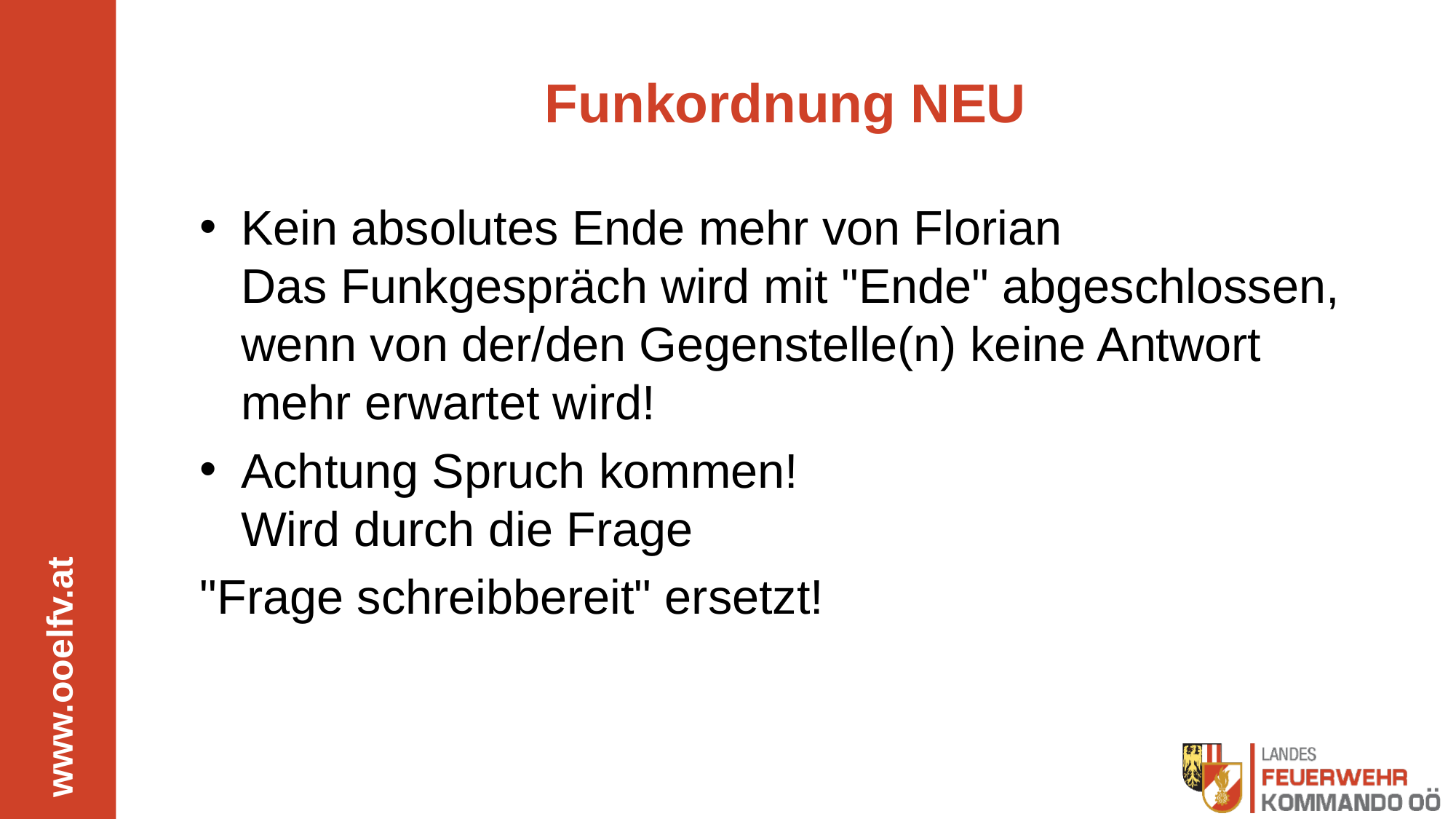

# Funkordnung NEU
Kein absolutes Ende mehr von Florian
Das Funkgespräch wird mit "Ende" abgeschlossen, wenn von der/den Gegenstelle(n) keine Antwort mehr erwartet wird!
Achtung Spruch kommen!
Wird durch die Frage
"Frage schreibbereit" ersetzt!